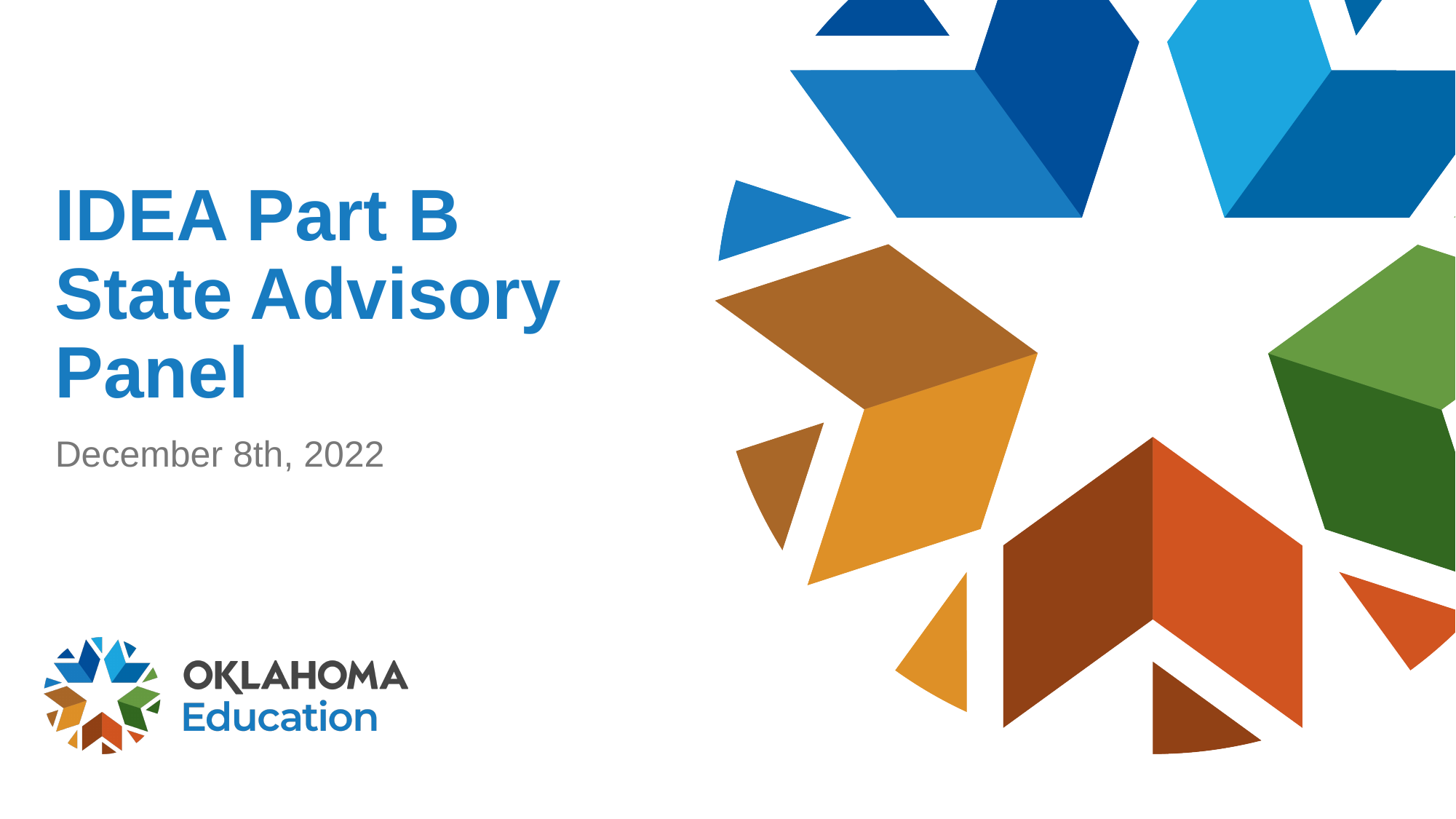

# IDEA Part B State Advisory Panel
December 8th, 2022